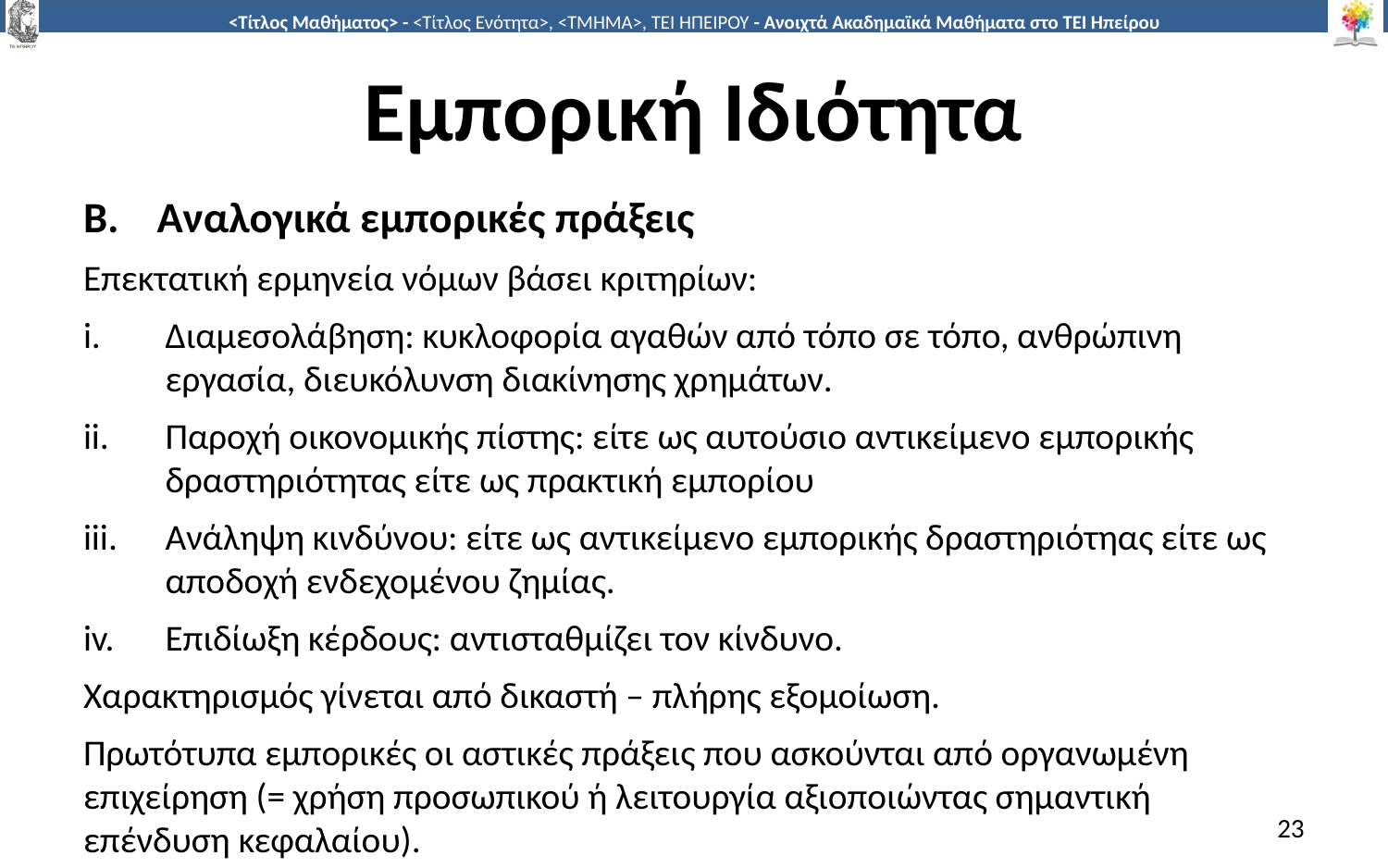

# Εμπορική Ιδιότητα
Αναλογικά εμπορικές πράξεις
Επεκτατική ερμηνεία νόμων βάσει κριτηρίων:
Διαμεσολάβηση: κυκλοφορία αγαθών από τόπο σε τόπο, ανθρώπινη εργασία, διευκόλυνση διακίνησης χρημάτων.
Παροχή οικονομικής πίστης: είτε ως αυτούσιο αντικείμενο εμπορικής δραστηριότητας είτε ως πρακτική εμπορίου
Ανάληψη κινδύνου: είτε ως αντικείμενο εμπορικής δραστηριότηας είτε ως αποδοχή ενδεχομένου ζημίας.
Επιδίωξη κέρδους: αντισταθμίζει τον κίνδυνο.
Χαρακτηρισμός γίνεται από δικαστή – πλήρης εξομοίωση.
Πρωτότυπα εμπορικές οι αστικές πράξεις που ασκούνται από οργανωμένη επιχείρηση (= χρήση προσωπικού ή λειτουργία αξιοποιώντας σημαντική επένδυση κεφαλαίου).

23